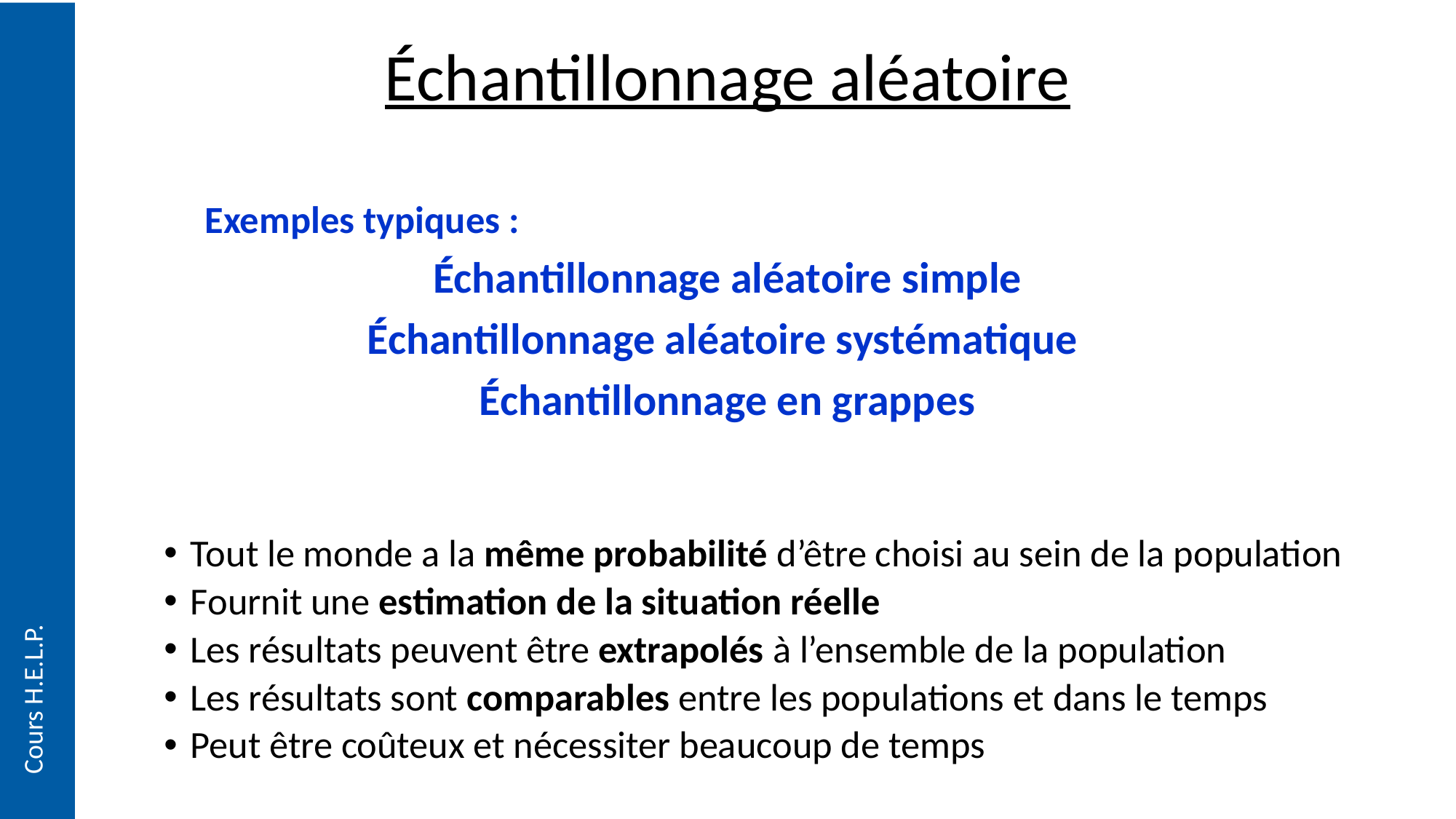

# Échantillonnage aléatoire

           Exemples typiques :
Échantillonnage aléatoire simple
Échantillonnage aléatoire systématique
Échantillonnage en grappes

Tout le monde a la même probabilité d’être choisi au sein de la population
Fournit une estimation de la situation réelle
Les résultats peuvent être extrapolés à l’ensemble de la population
Les résultats sont comparables entre les populations et dans le temps
Peut être coûteux et nécessiter beaucoup de temps

Cours H.E.L.P.